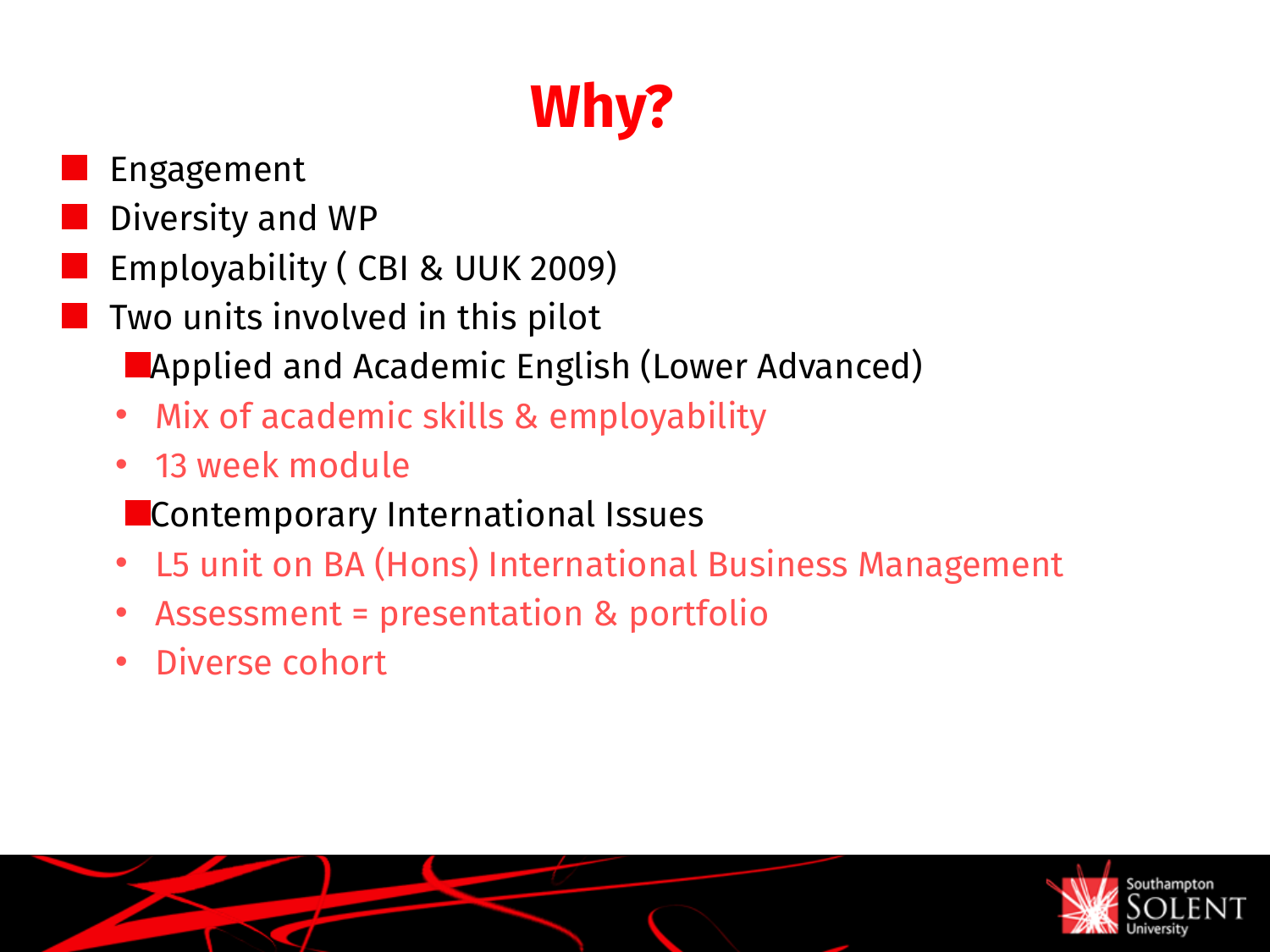

# Why?
Engagement
Diversity and WP
Employability ( CBI & UUK 2009)
Two units involved in this pilot
Applied and Academic English (Lower Advanced)
Mix of academic skills & employability
13 week module
Contemporary International Issues
L5 unit on BA (Hons) International Business Management
Assessment = presentation & portfolio
Diverse cohort